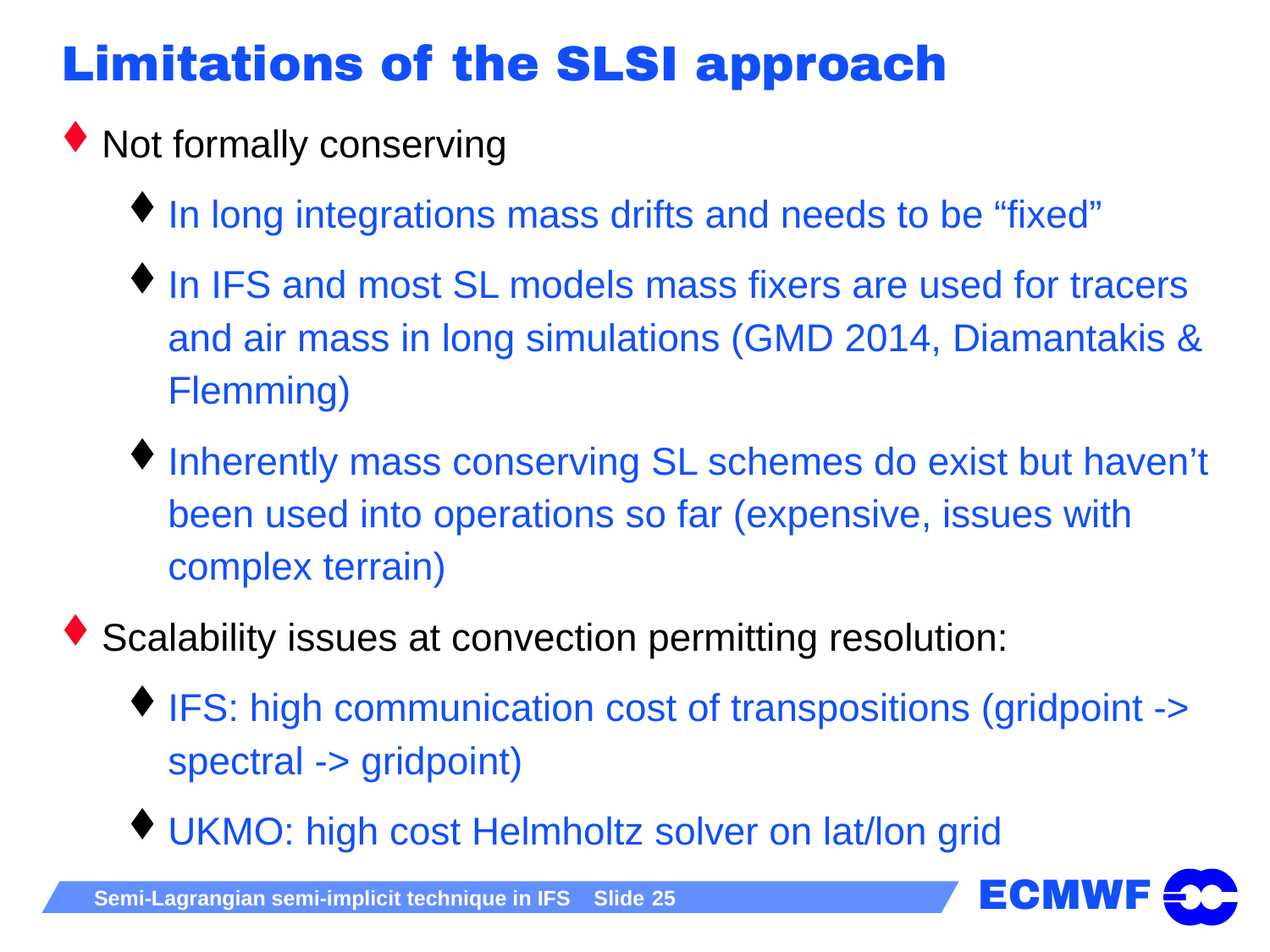

# Limitations of the SLSI approach
Not formally conserving
In long integrations mass drifts and needs to be “fixed”
In IFS and most SL models mass fixers are used for tracers and air mass in long simulations (GMD 2014, Diamantakis & Flemming)
Inherently mass conserving SL schemes do exist but haven’t been used into operations so far (expensive, issues with complex terrain)
Scalability issues at convection permitting resolution:
IFS: high communication cost of transpositions (gridpoint -> spectral -> gridpoint)
UKMO: high cost Helmholtz solver on lat/lon grid